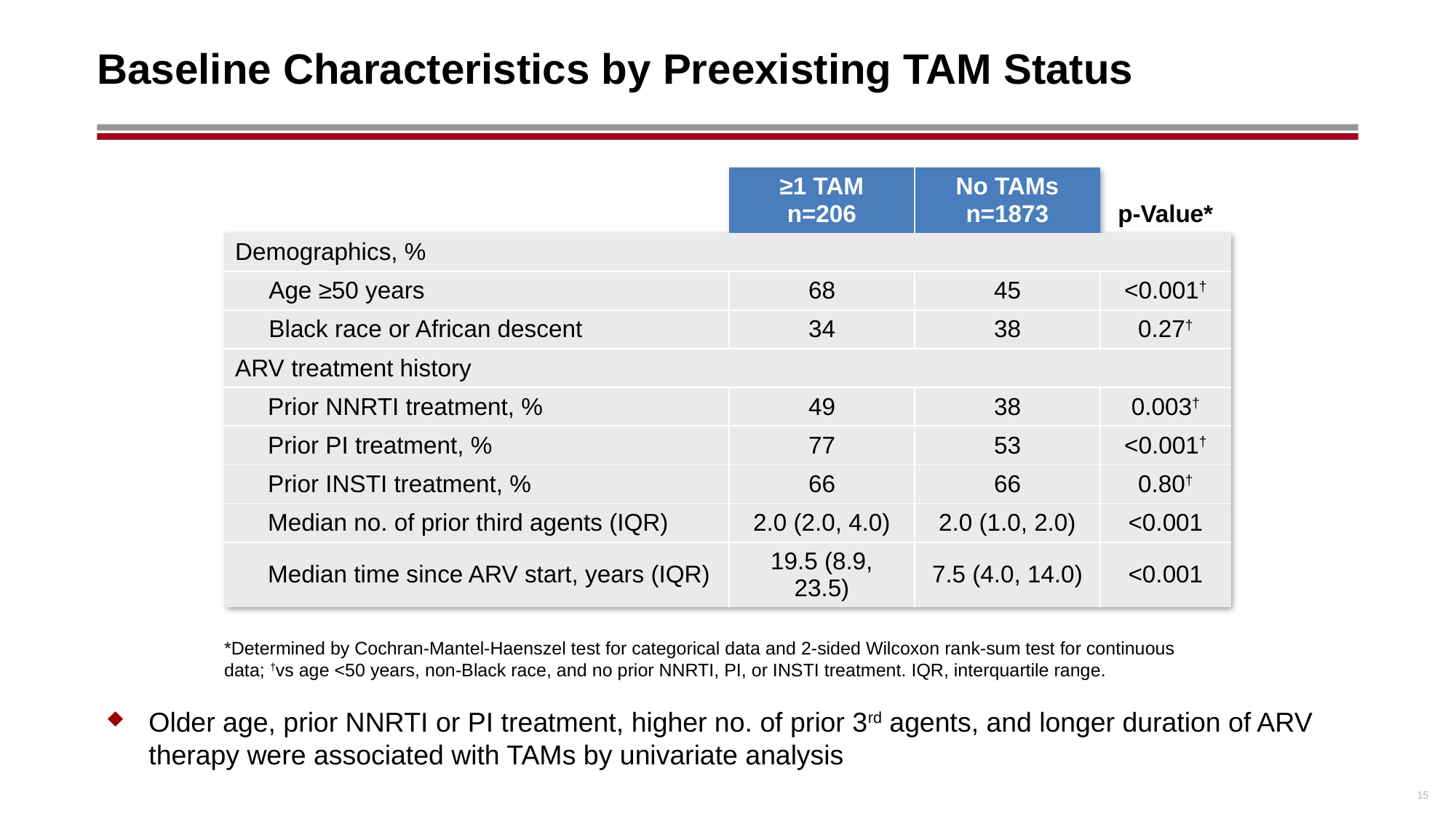

# Baseline Characteristics by Preexisting TAM Status
|  | ≥1 TAM n=206 | No TAMs n=1873 | p-Value\* |
| --- | --- | --- | --- |
| Demographics, % |  |  |  |
| Age ≥50 years | 68 | 45 | <0.001† |
| Black race or African descent | 34 | 38 | 0.27† |
| ARV treatment history |  |  |  |
| Prior NNRTI treatment, % | 49 | 38 | 0.003† |
| Prior PI treatment, % | 77 | 53 | <0.001† |
| Prior INSTI treatment, % | 66 | 66 | 0.80† |
| Median no. of prior third agents (IQR) | 2.0 (2.0, 4.0) | 2.0 (1.0, 2.0) | <0.001 |
| Median time since ARV start, years (IQR) | 19.5 (8.9, 23.5) | 7.5 (4.0, 14.0) | <0.001 |
*Determined by Cochran-Mantel-Haenszel test for categorical data and 2-sided Wilcoxon rank-sum test for continuous data; †vs age <50 years, non-Black race, and no prior NNRTI, PI, or INSTI treatment. IQR, interquartile range.
Older age, prior NNRTI or PI treatment, higher no. of prior 3rd agents, and longer duration of ARV therapy were associated with TAMs by univariate analysis
15